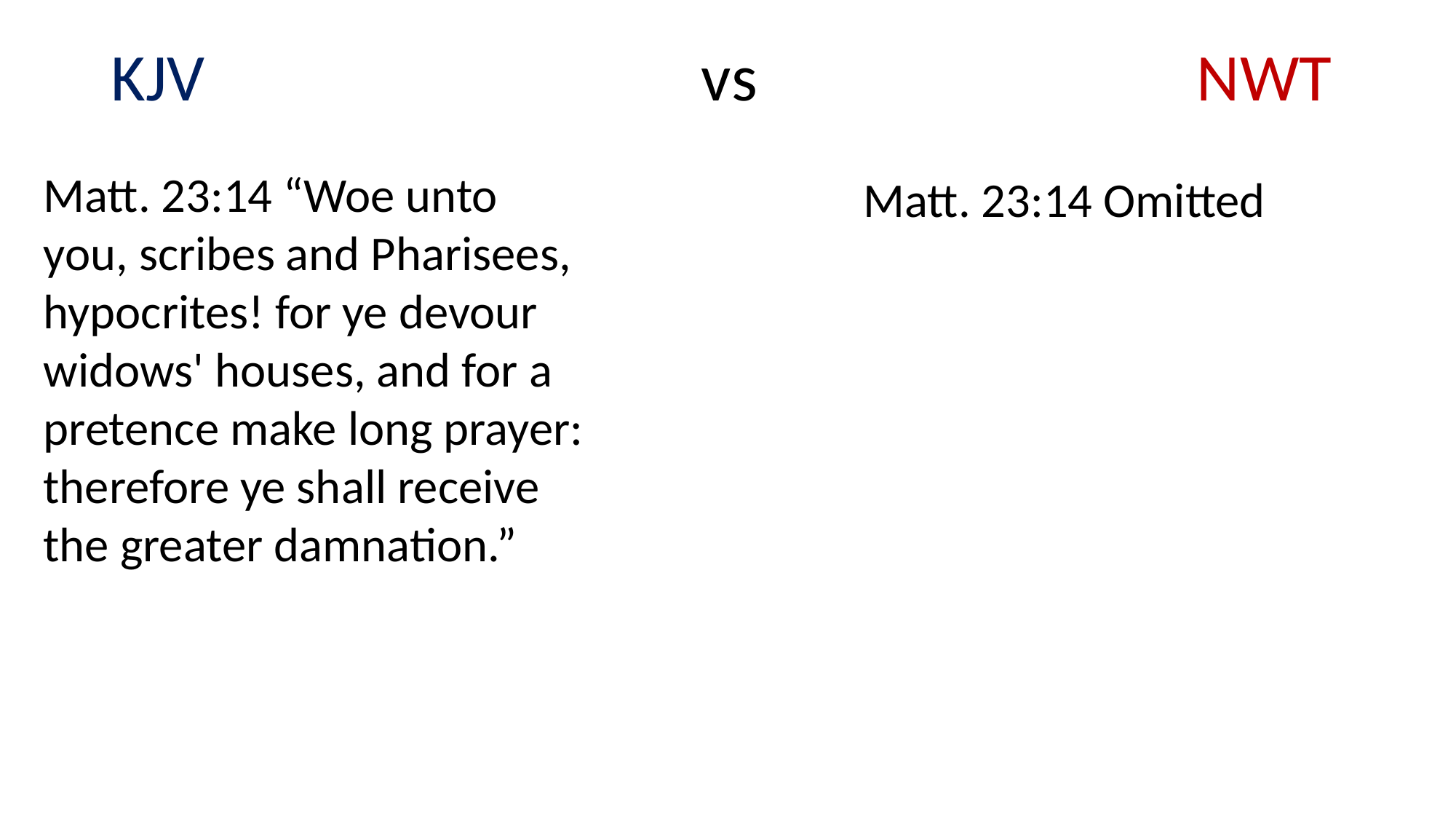

# KJV                                 vs                             NWT
Matt. 23:14 “Woe unto you, scribes and Pharisees, hypocrites! for ye devour widows' houses, and for a pretence make long prayer: therefore ye shall receive the greater damnation.”
Matt. 23:14 Omitted